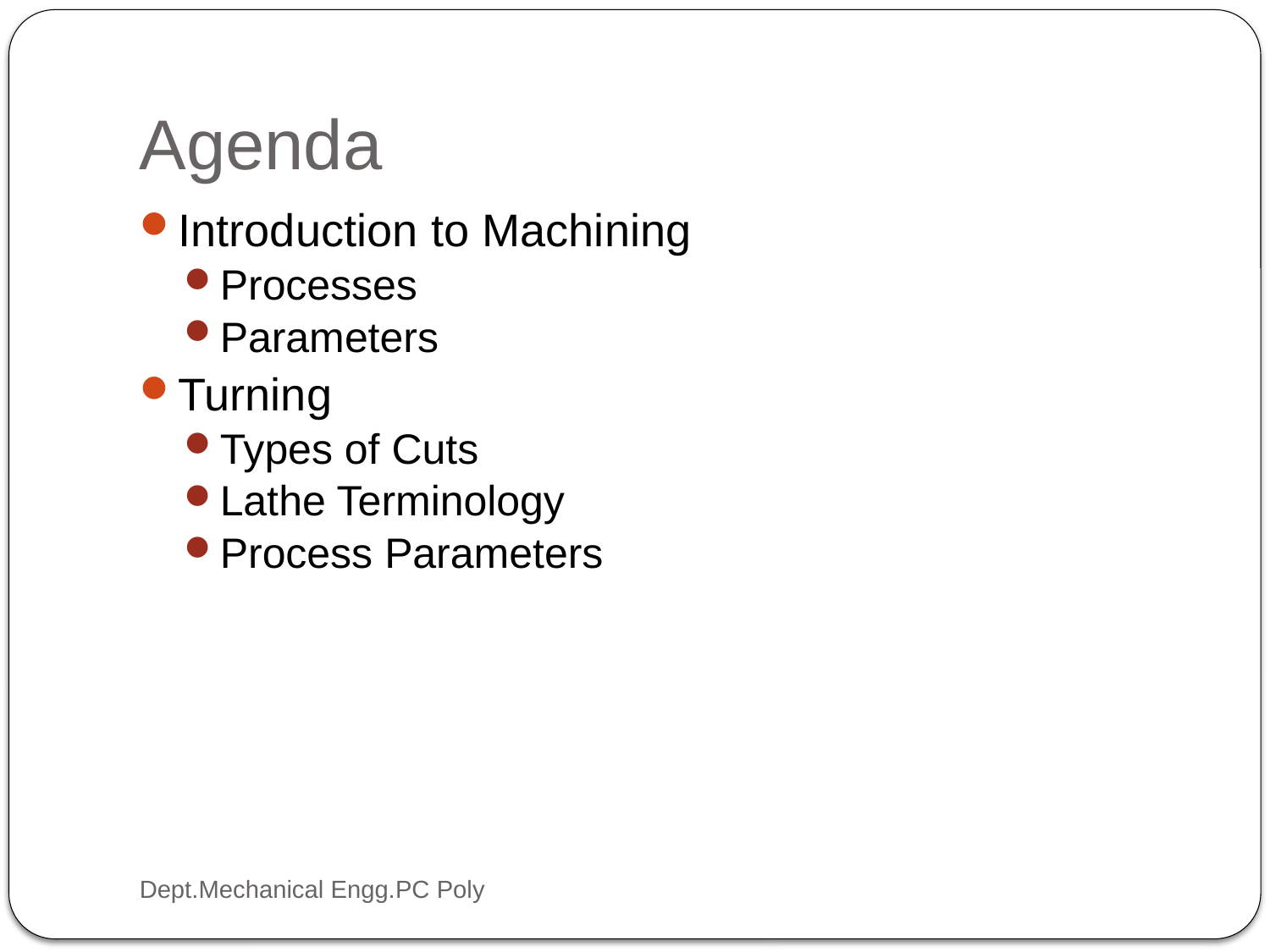

# Agenda
Introduction to Machining
Processes
Parameters
Turning
Types of Cuts
Lathe Terminology
Process Parameters
Dept.Mechanical Engg.PC Poly
3